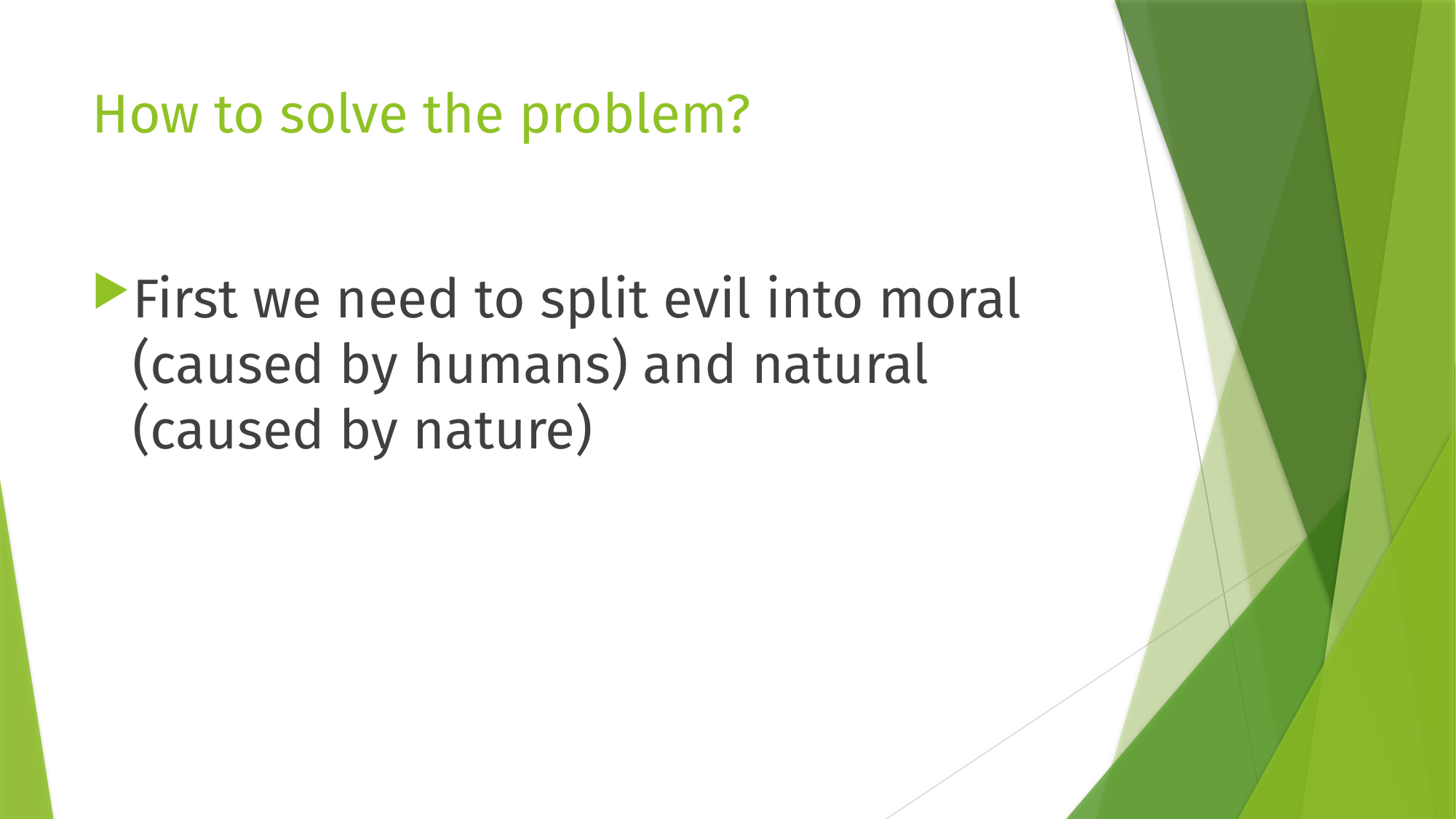

# How to solve the problem?
First we need to split evil into moral (caused by humans) and natural (caused by nature)